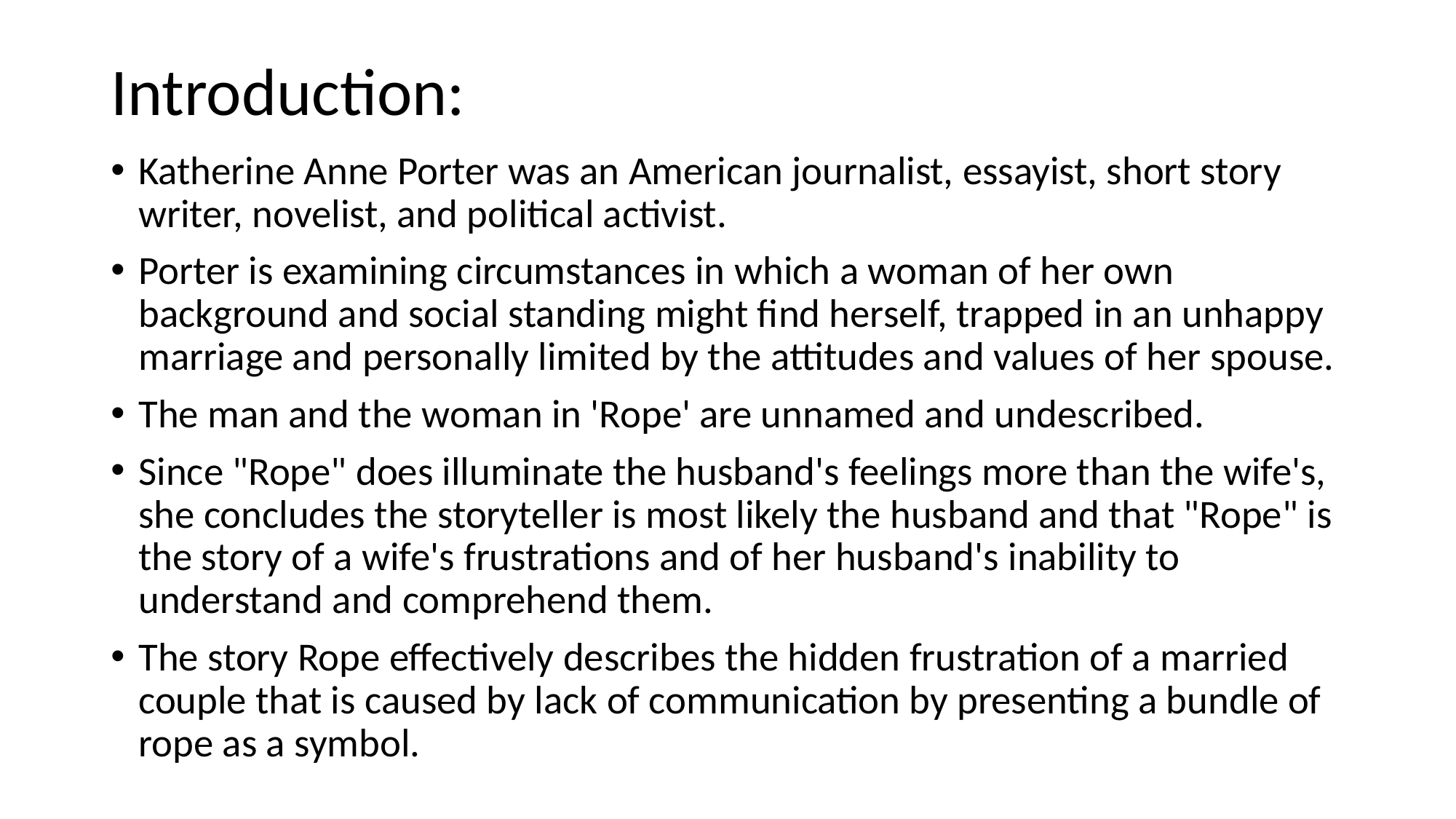

# Introduction:
Katherine Anne Porter was an American journalist, essayist, short story writer, novelist, and political activist.
Porter is examining circumstances in which a woman of her own background and social standing might find herself, trapped in an unhappy marriage and personally limited by the attitudes and values of her spouse.
The man and the woman in 'Rope' are unnamed and undescribed.
Since "Rope" does illuminate the husband's feelings more than the wife's, she concludes the storyteller is most likely the husband and that "Rope" is the story of a wife's frustrations and of her husband's inability to understand and comprehend them.
The story Rope effectively describes the hidden frustration of a married couple that is caused by lack of communication by presenting a bundle of rope as a symbol.